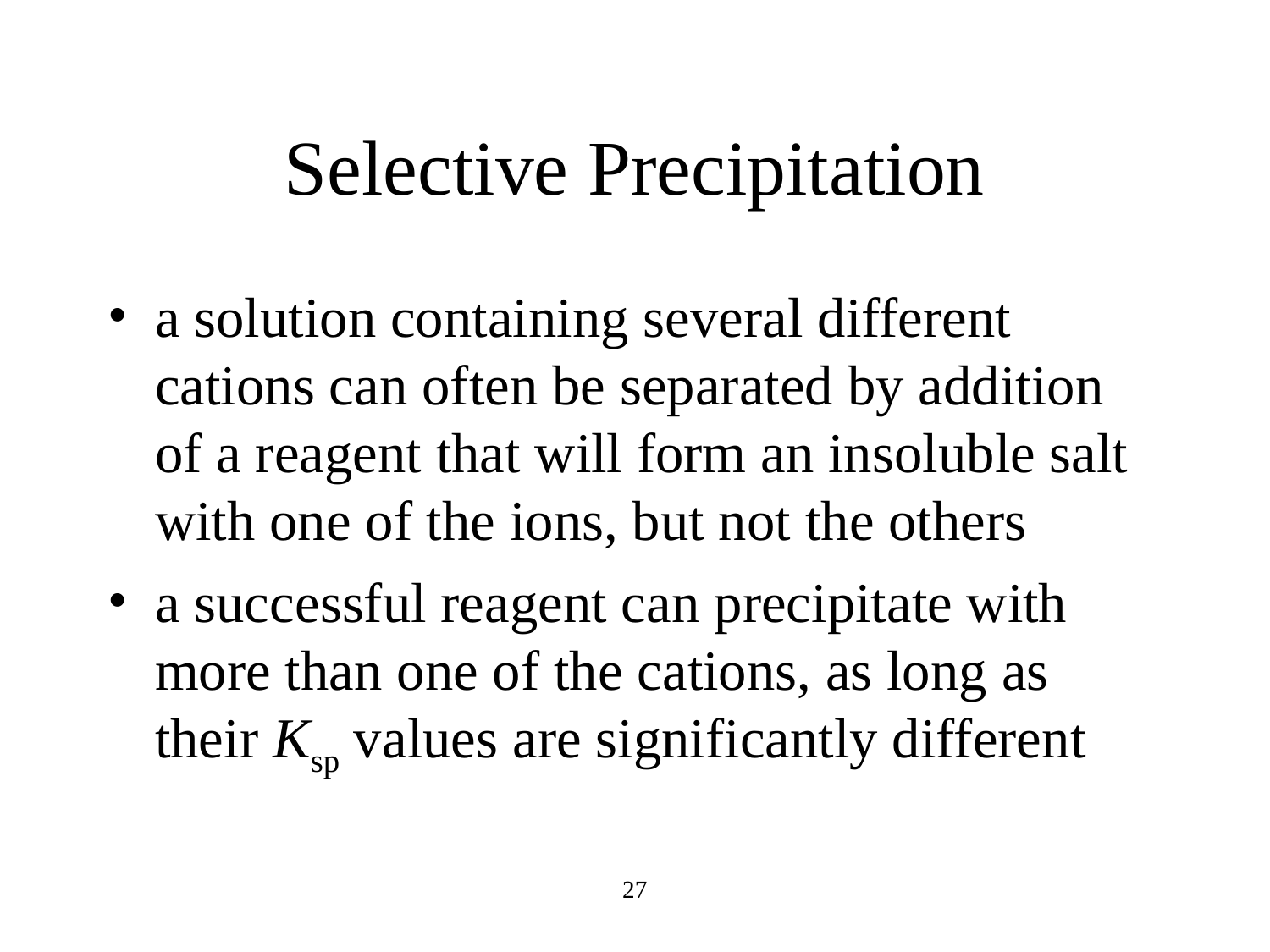

Selective Precipitation
a solution containing several different cations can often be separated by addition of a reagent that will form an insoluble salt with one of the ions, but not the others
a successful reagent can precipitate with more than one of the cations, as long as their Ksp values are significantly different
27